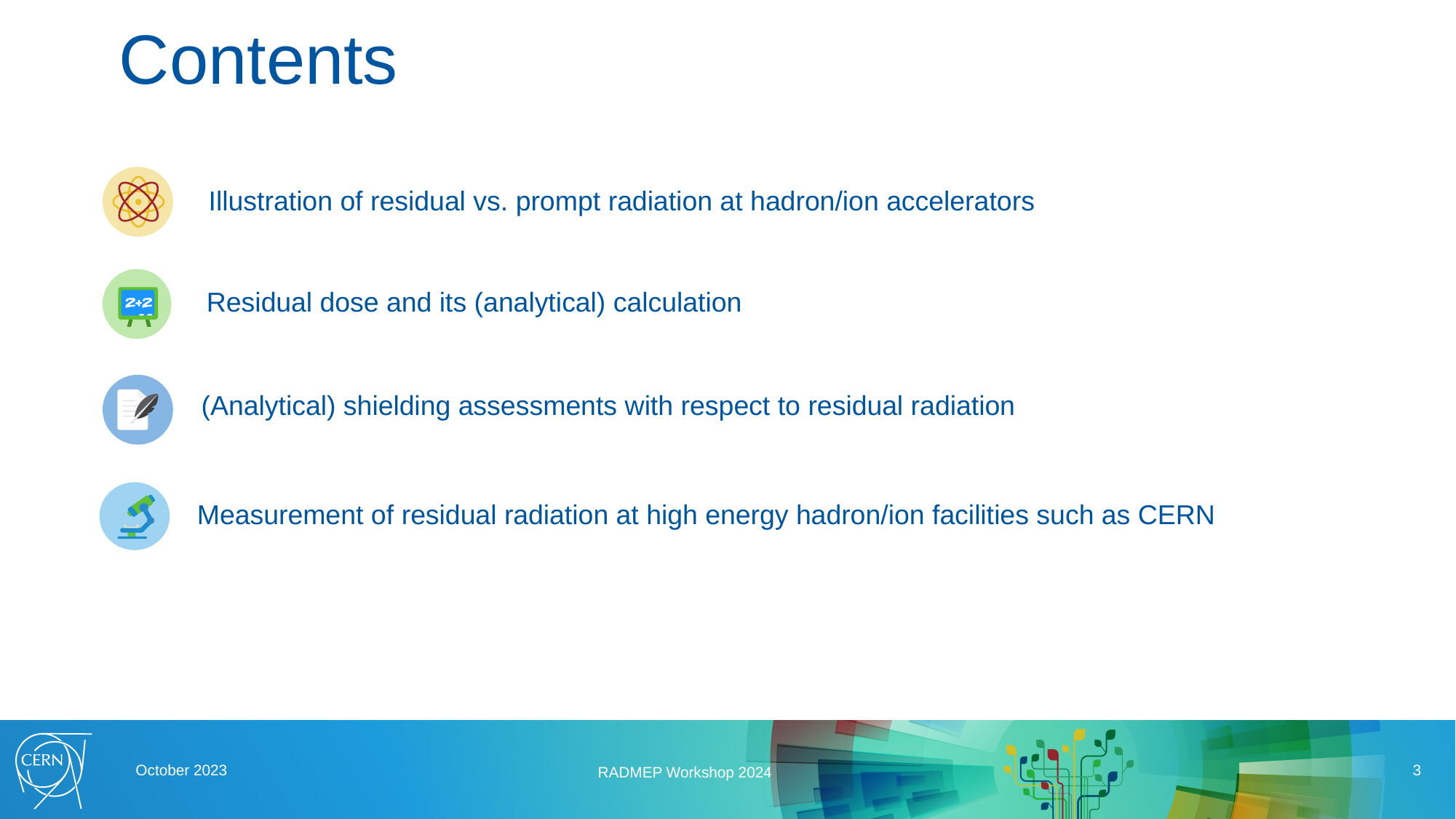

# Contents

Illustration of residual vs. prompt radiation at hadron/ion accelerators

Residual dose and its (analytical) calculation

(Analytical) shielding assessments with respect to residual radiation

Measurement of residual radiation at high energy hadron/ion facilities such as CERN
October 2023
RADMEP Workshop 2024
3